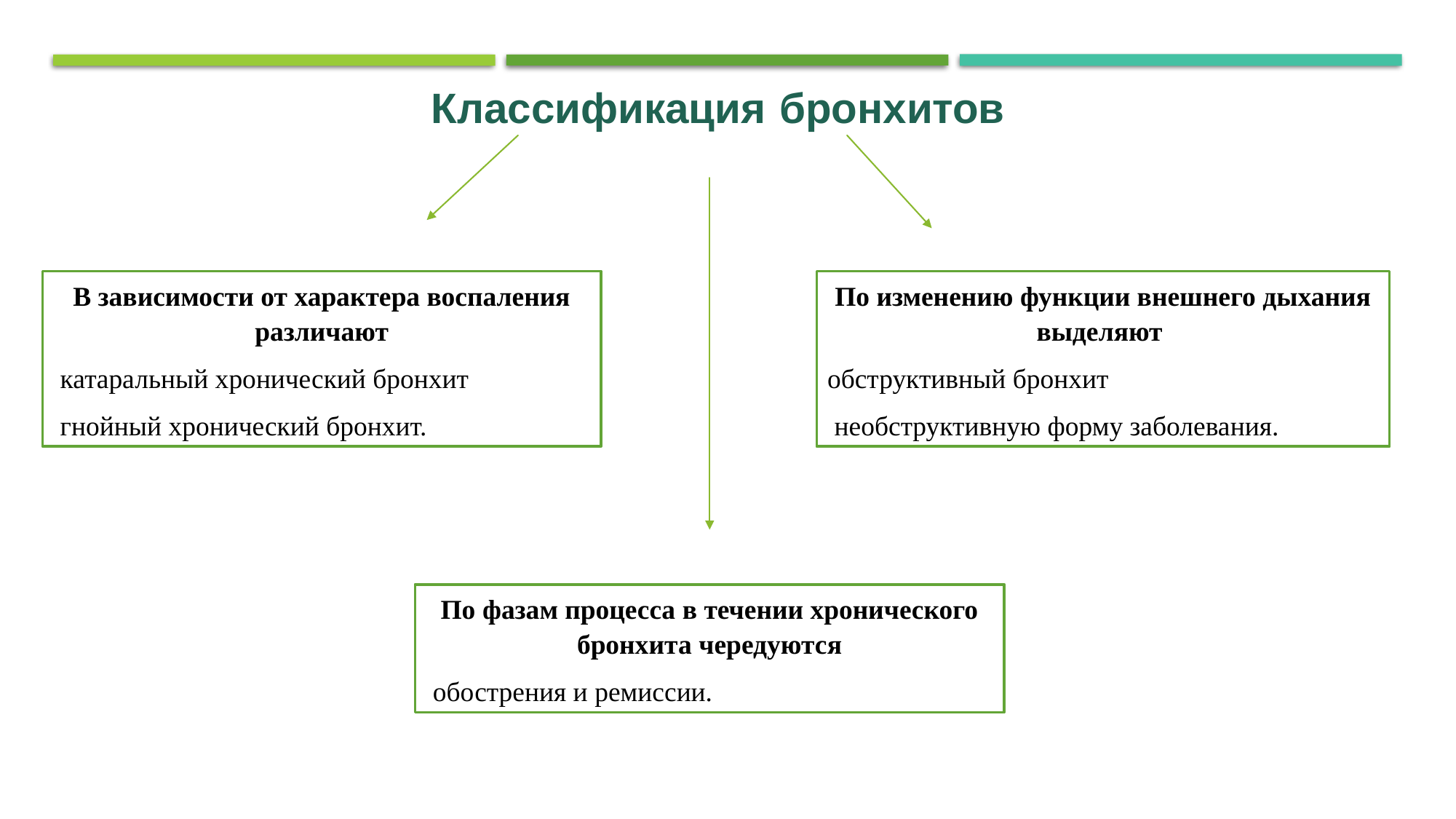

Классификация бронхитов
В зависимости от характера воспаления различают
 катаральный хронический бронхит
 гнойный хронический бронхит.
По изменению функции внешнего дыхания выделяют
обструктивный бронхит
 необструктивную форму заболевания.
По фазам процесса в течении хронического бронхита чередуются
 обострения и ремиссии.